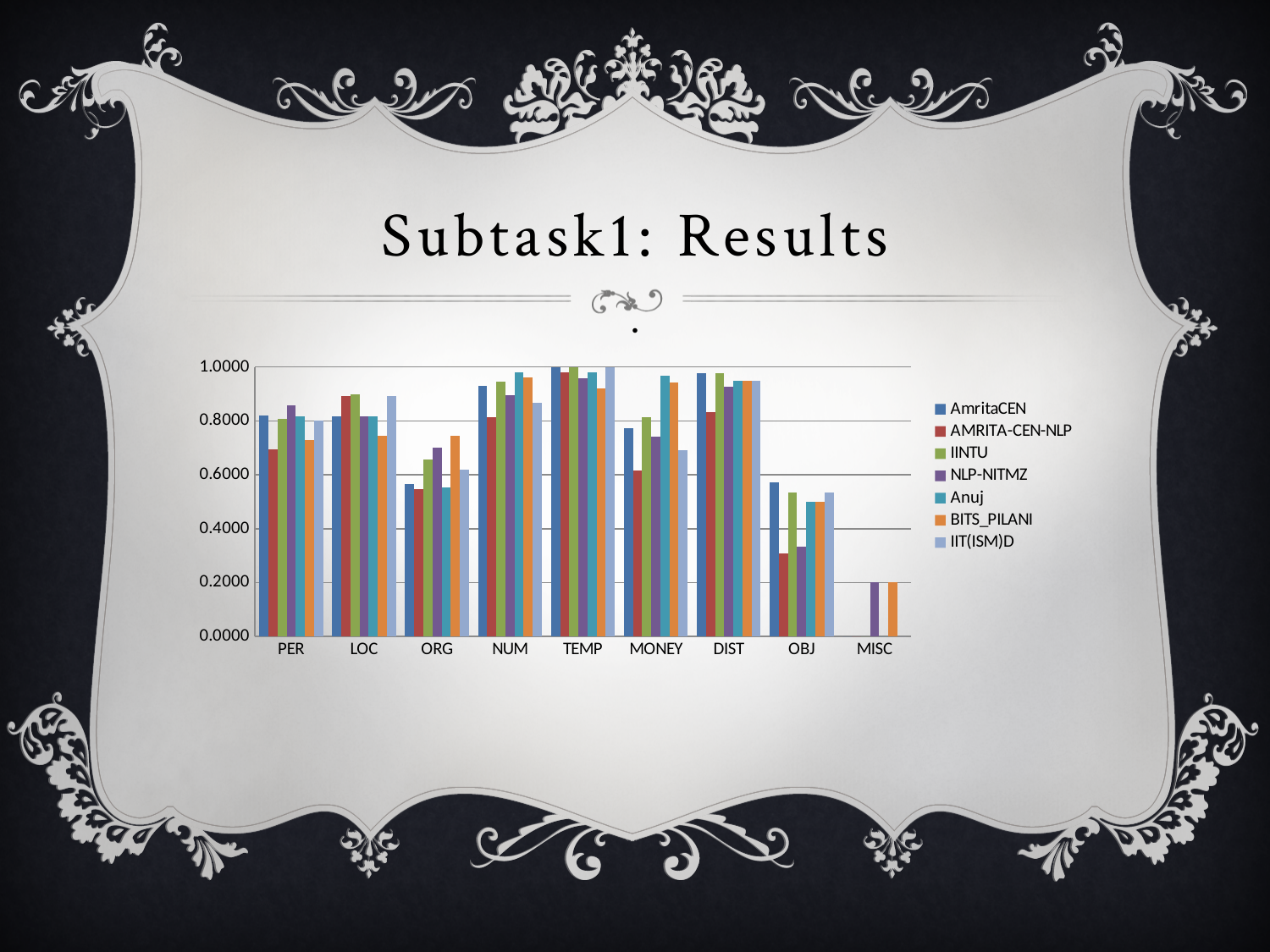

# Subtask1: Results

### Chart: .

| Category | AmritaCEN | AMRITA-CEN-NLP | IINTU | NLP-NITMZ | Anuj | BITS_PILANI | IIT(ISM)D |
|---|---|---|---|---|---|---|---|
| PER | 0.821428571 | 0.693877551 | 0.807692308 | 0.857142857 | 0.816326531 | 0.72972973 | 0.8 |
| LOC | 0.818181818 | 0.893617021 | 0.897959184 | 0.816326531 | 0.816326531 | 0.744186047 | 0.893617021 |
| ORG | 0.566666667 | 0.545454545 | 0.655172414 | 0.7 | 0.553846154 | 0.744186047 | 0.620689655 |
| NUM | 0.928571429 | 0.8125 | 0.945454545 | 0.896551724 | 0.981132075 | 0.96 | 0.866666667 |
| TEMP | 1.0 | 0.980392157 | 1.0 | 0.958333333 | 0.979591837 | 0.92 | 1.0 |
| MONEY | 0.774193548 | 0.615384615 | 0.8125 | 0.740740741 | 0.967741935 | 0.941176471 | 0.692307692 |
| DIST | 0.975609756 | 0.833333333 | 0.975609756 | 0.926829268 | 0.95 | 0.95 | 0.95 |
| OBJ | 0.571428571 | 0.307692308 | 0.533333333 | 0.333333333 | 0.5 | 0.5 | 0.533333333 |
| MISC | 0.0 | 0.0 | 0.0 | 0.2 | 0.0 | 0.2 | 0.0 |